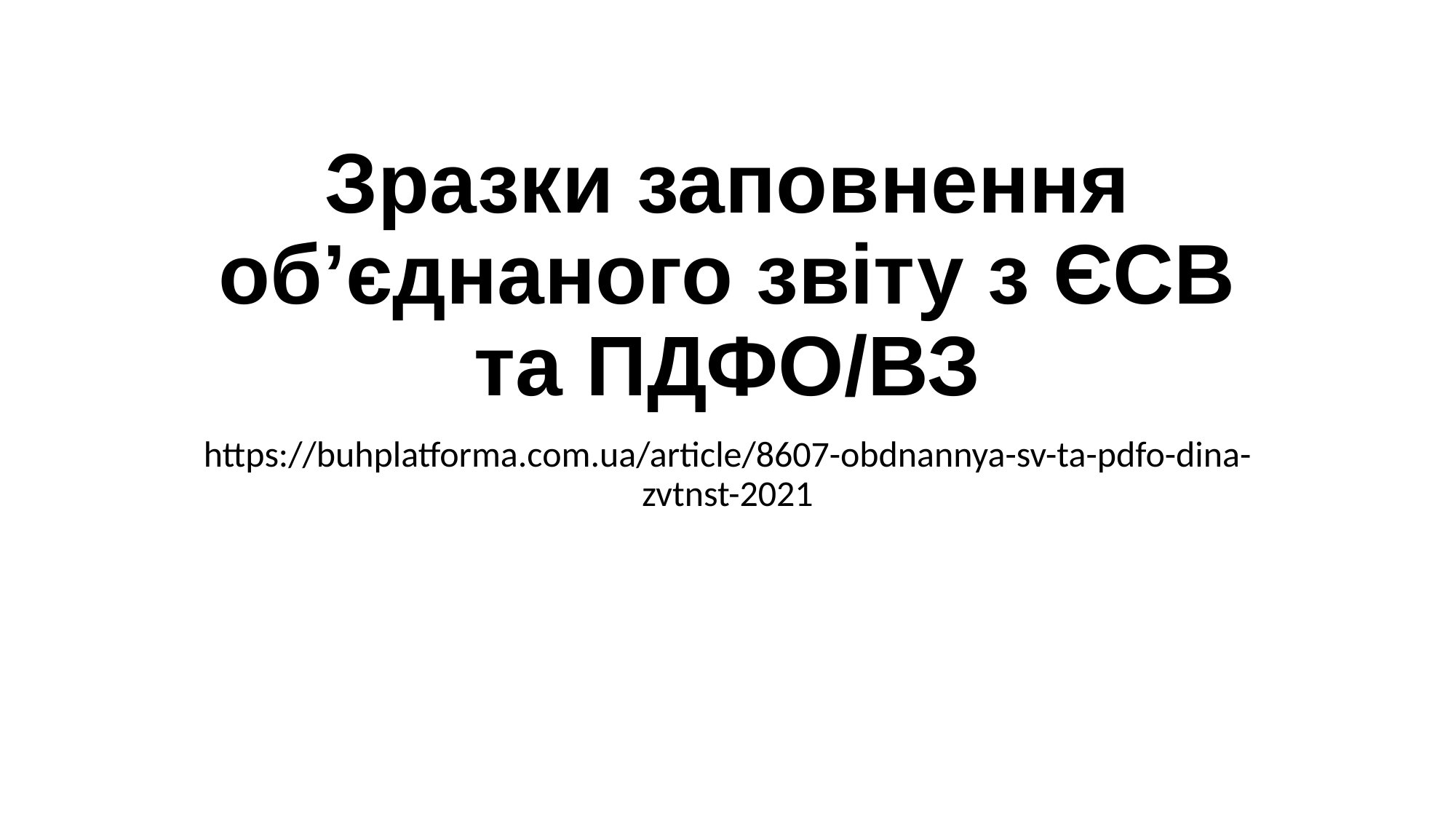

# Зразки заповнення об’єднаного звіту з ЄСВ та ПДФО/ВЗ
https://buhplatforma.com.ua/article/8607-obdnannya-sv-ta-pdfo-dina-zvtnst-2021